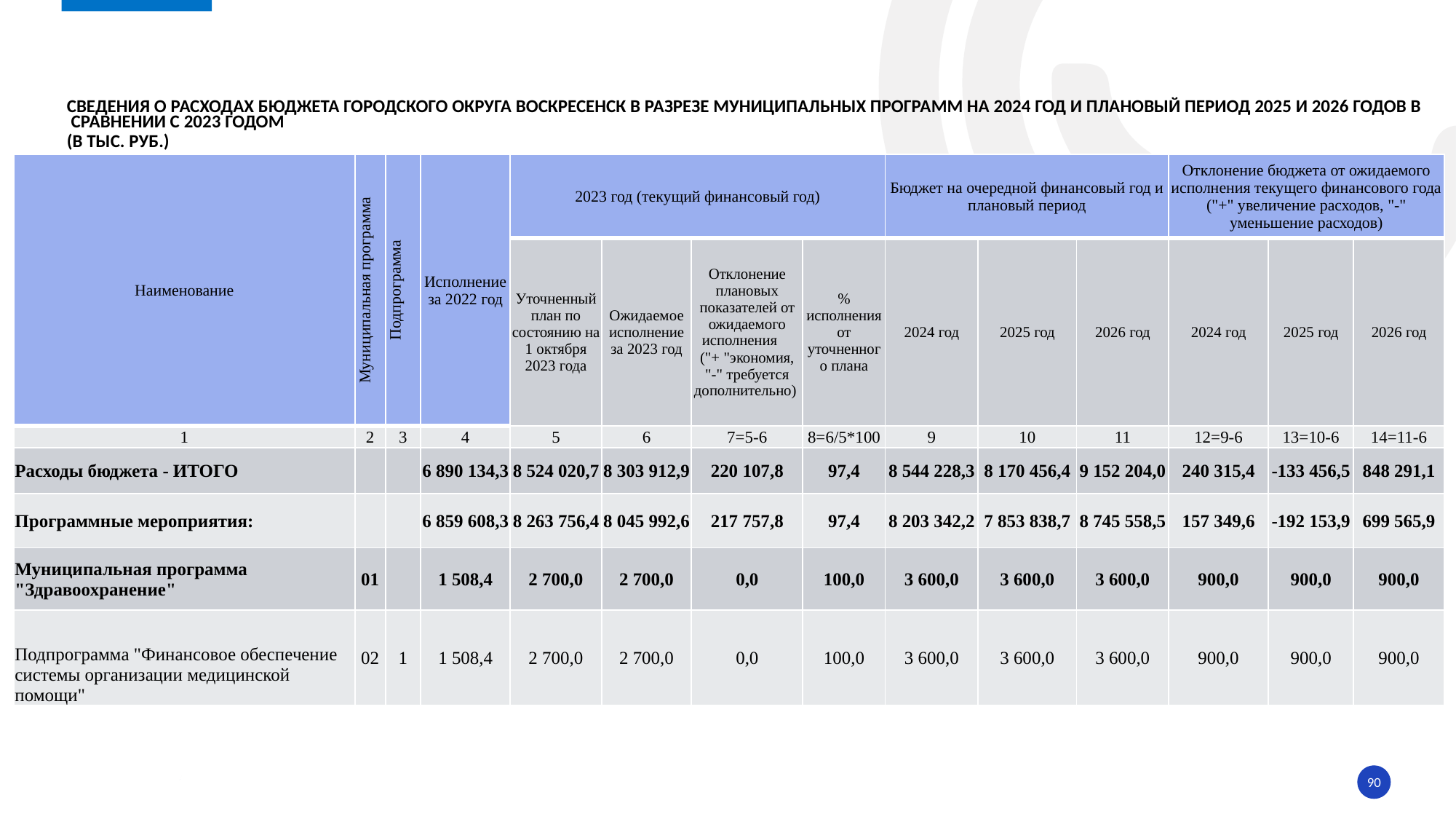

# Сведения о расходах БЮДЖЕТА ГОРОДСКОГО ОКРУГА ВОСКРЕСЕНСК в разрезе муниципальных ПРОГРАММ на 2024 год и плановый период 2025 и 2026 годов в сравнении с 2023 годом                                                                                   (в тыс. руб.)
| Наименование | Муниципальная программа | Подпрограмма | Исполнение за 2022 год | 2023 год (текущий финансовый год) |  |  |  | Бюджет на очередной финансовый год и плановый период |  |  | Отклонение бюджета от ожидаемого исполнения текущего финансового года ("+" увеличение расходов, "-" уменьшение расходов) |  |  |
| --- | --- | --- | --- | --- | --- | --- | --- | --- | --- | --- | --- | --- | --- |
|  |  |  |  | Уточненный план по состоянию на 1 октября 2023 года | Ожидаемое исполнение за 2023 год | Отклонение плановых показателей от ожидаемого исполнения ("+ "экономия, "-" требуется дополнительно) | % исполнения от уточненного плана | 2024 год | 2025 год | 2026 год | 2024 год | 2025 год | 2026 год |
| 1 | 2 | 3 | 4 | 5 | 6 | 7=5-6 | 8=6/5\*100 | 9 | 10 | 11 | 12=9-6 | 13=10-6 | 14=11-6 |
| Расходы бюджета - ИТОГО |  |  | 6 890 134,3 | 8 524 020,7 | 8 303 912,9 | 220 107,8 | 97,4 | 8 544 228,3 | 8 170 456,4 | 9 152 204,0 | 240 315,4 | -133 456,5 | 848 291,1 |
| Программные мероприятия: |  |  | 6 859 608,3 | 8 263 756,4 | 8 045 992,6 | 217 757,8 | 97,4 | 8 203 342,2 | 7 853 838,7 | 8 745 558,5 | 157 349,6 | -192 153,9 | 699 565,9 |
| Муниципальная программа "Здравоохранение" | 01 |  | 1 508,4 | 2 700,0 | 2 700,0 | 0,0 | 100,0 | 3 600,0 | 3 600,0 | 3 600,0 | 900,0 | 900,0 | 900,0 |
| Подпрограмма "Финансовое обеспечение системы организации медицинской помощи" | 02 | 1 | 1 508,4 | 2 700,0 | 2 700,0 | 0,0 | 100,0 | 3 600,0 | 3 600,0 | 3 600,0 | 900,0 | 900,0 | 900,0 |

90